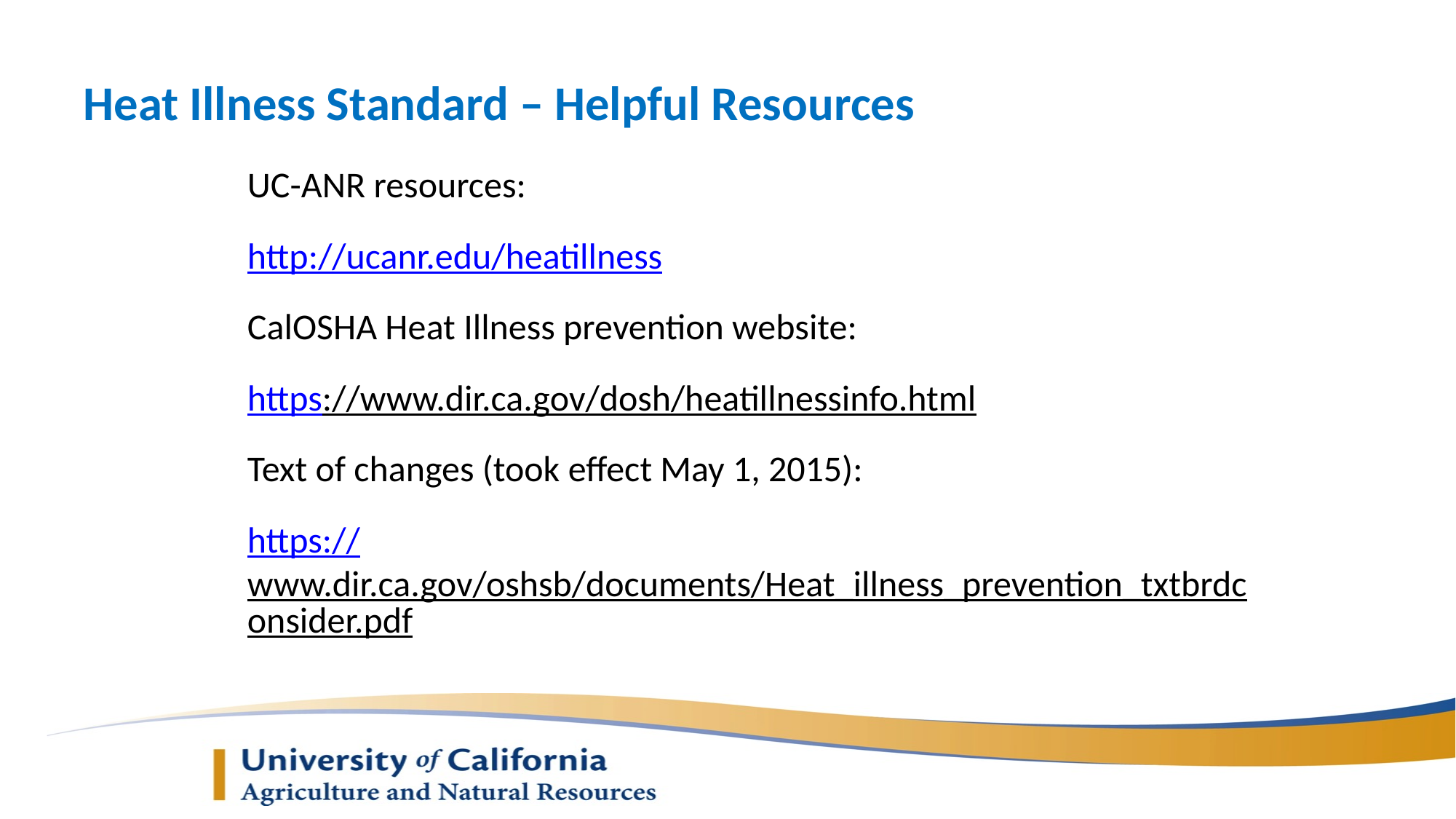

# Heat Illness Standard – Helpful Resources
UC-ANR resources:
http://ucanr.edu/heatillness
CalOSHA Heat Illness prevention website:
https://www.dir.ca.gov/dosh/heatillnessinfo.html
Text of changes (took effect May 1, 2015):
https://www.dir.ca.gov/oshsb/documents/Heat_illness_prevention_txtbrdconsider.pdf